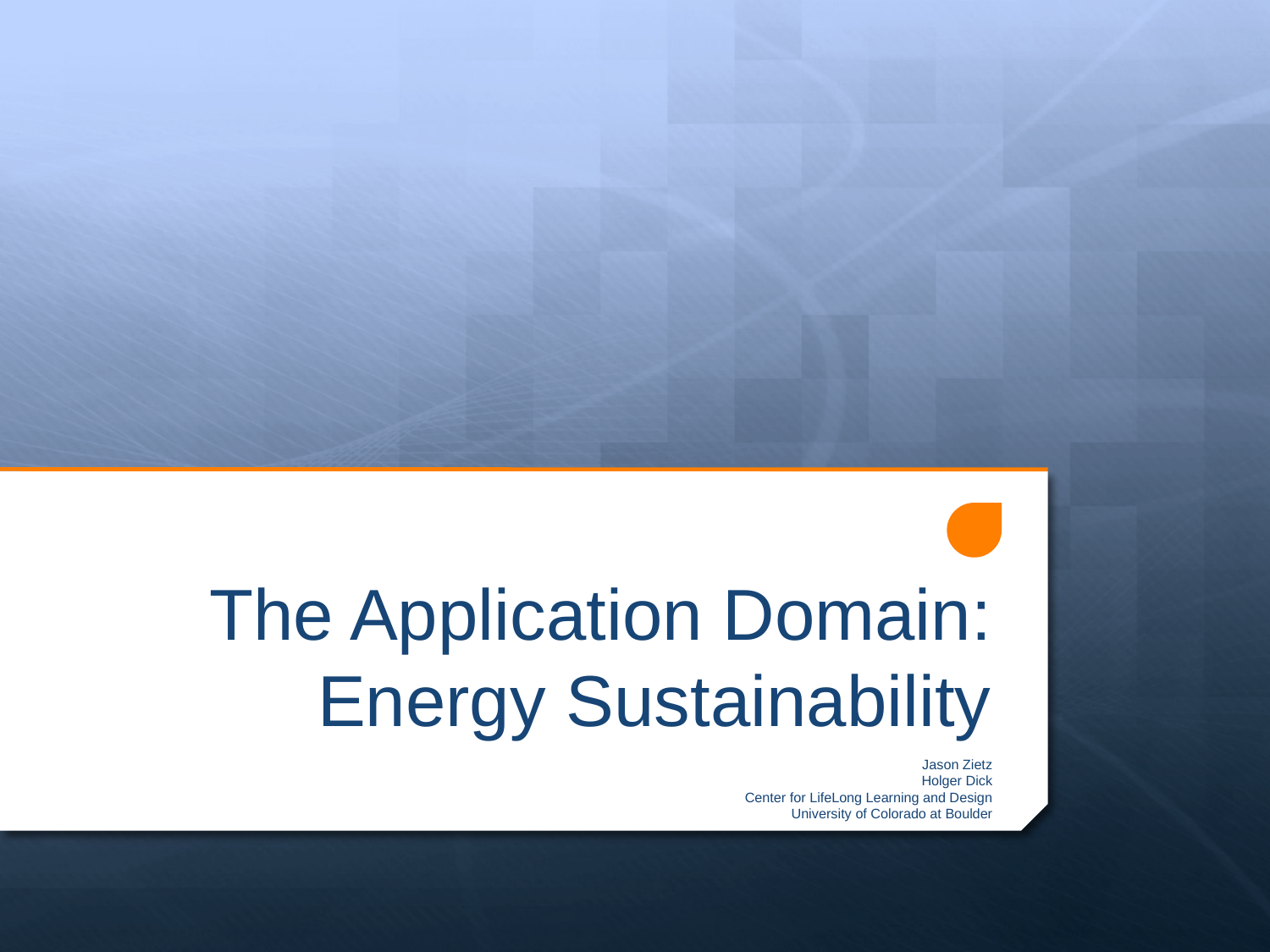

# The Application Domain: Energy Sustainability
Jason Zietz
Holger Dick
Center for LifeLong Learning and Design
University of Colorado at Boulder